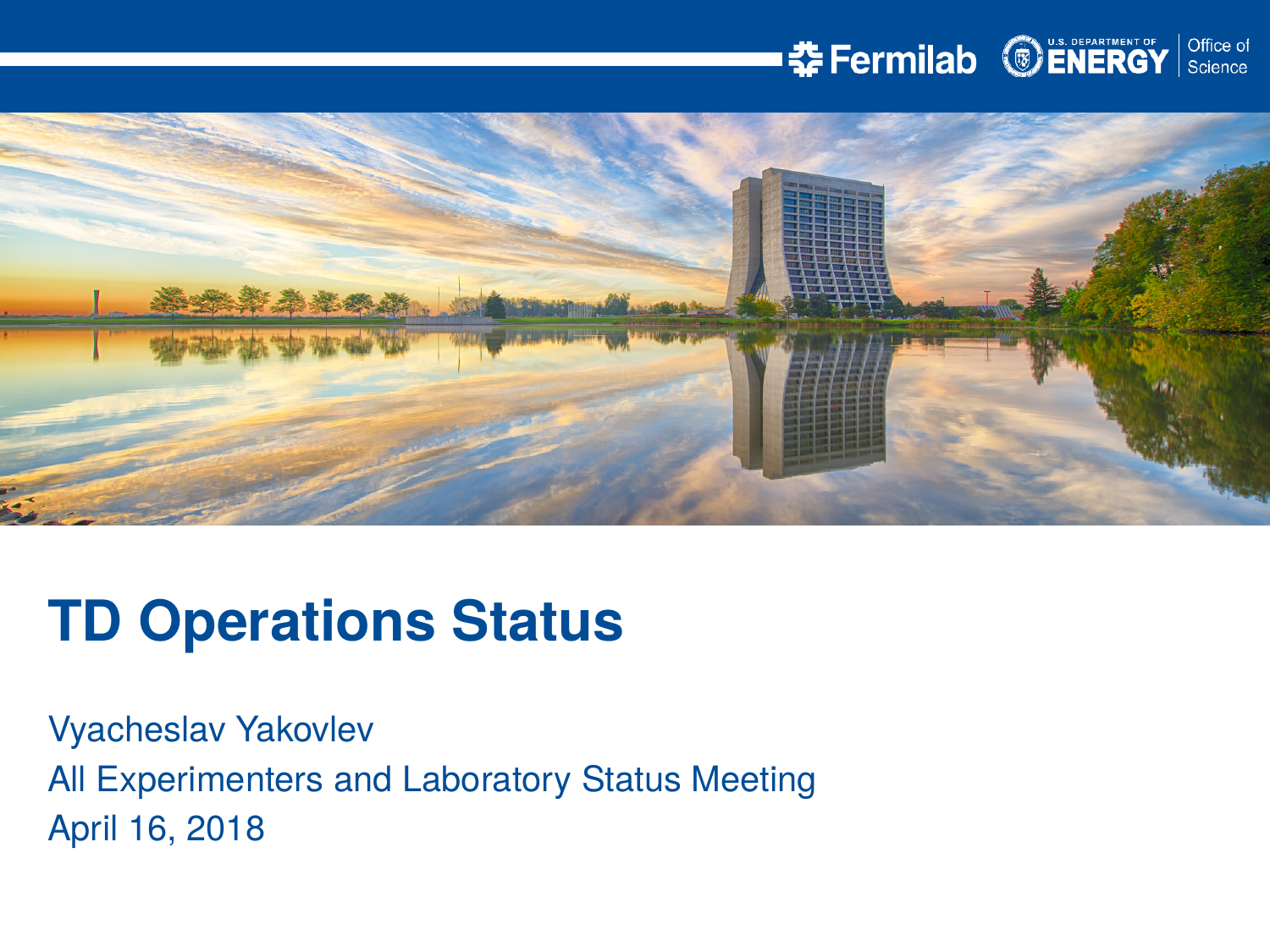

TD Operations Status
Vyacheslav Yakovlev
All Experimenters and Laboratory Status Meeting
April 16, 2018